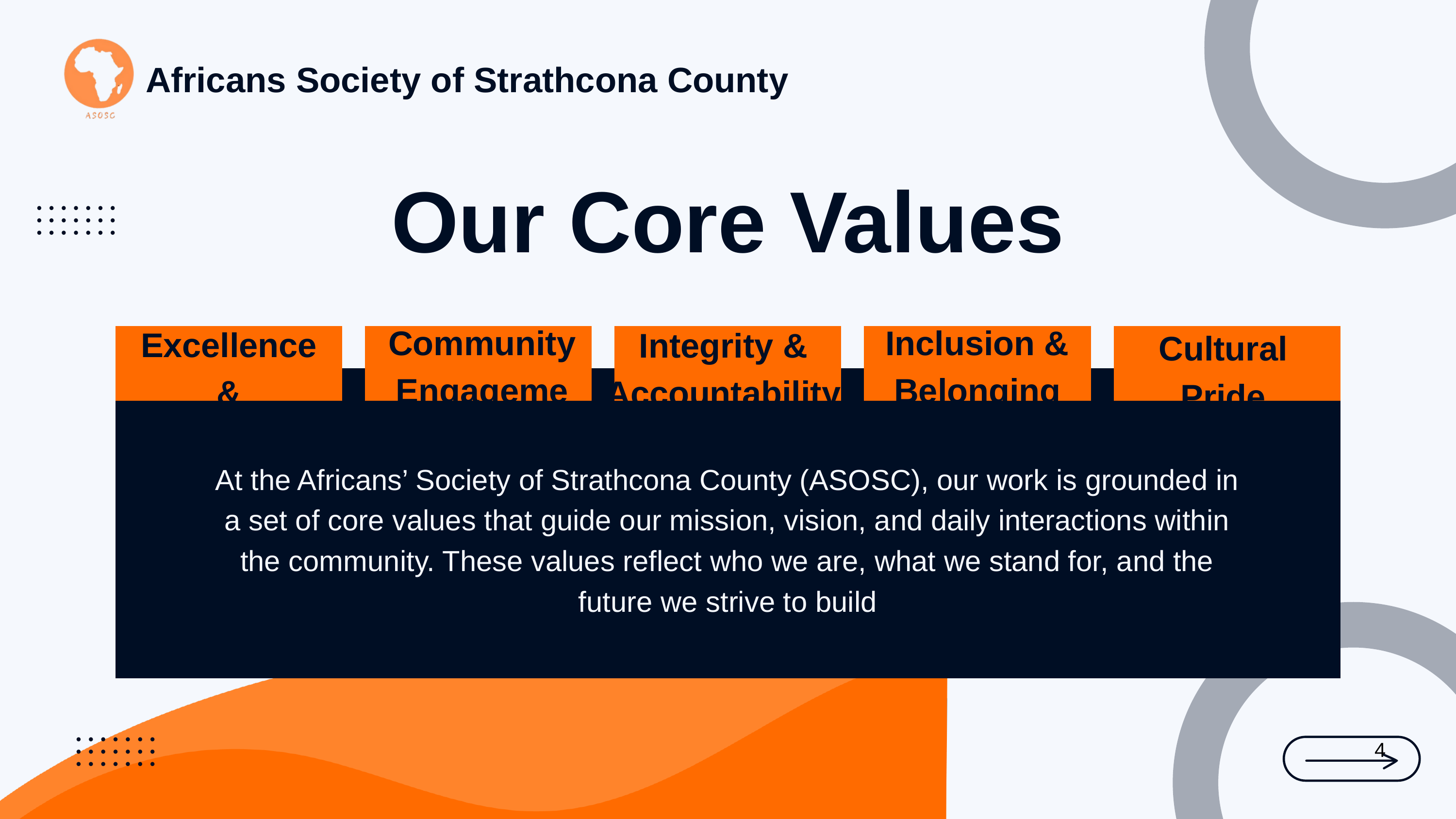

Africans Society of Strathcona County
Our Core Values

Community Engagement
Inclusion & Belonging
Excellence &
Innovation
Integrity & Accountability
Cultural Pride

At the Africans’ Society of Strathcona County (ASOSC), our work is grounded in a set of core values that guide our mission, vision, and daily interactions within the community. These values reflect who we are, what we stand for, and the future we strive to build

4